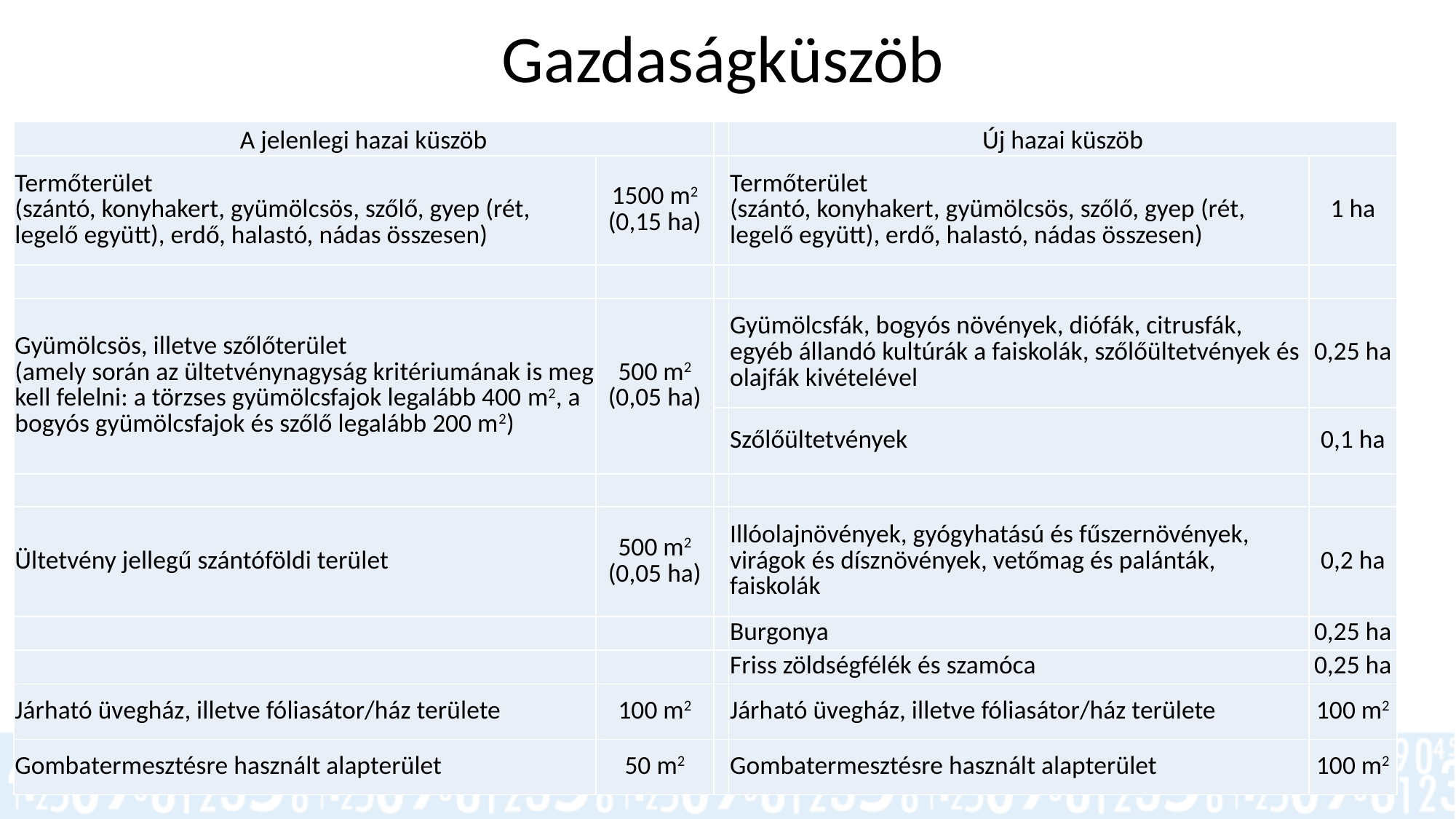

# Gazdaságküszöb
| A jelenlegi hazai küszöb |  |  | Új hazai küszöb |  |
| --- | --- | --- | --- | --- |
| Termőterület (szántó, konyhakert, gyümölcsös, szőlő, gyep (rét, legelő együtt), erdő, halastó, nádas összesen) | 1500 m2 (0,15 ha) |  | Termőterület (szántó, konyhakert, gyümölcsös, szőlő, gyep (rét, legelő együtt), erdő, halastó, nádas összesen) | 1 ha |
|  |  |  |  |  |
| Gyümölcsös, illetve szőlőterület (amely során az ültetvénynagyság kritériumának is meg kell felelni: a törzses gyümölcsfajok legalább 400 m2, a bogyós gyümölcsfajok és szőlő legalább 200 m2) | 500 m2 (0,05 ha) |  | Gyümölcsfák, bogyós növények, diófák, citrusfák, egyéb állandó kultúrák a faiskolák, szőlőültetvények és olajfák kivételével | 0,25 ha |
|  |  |  | Szőlőültetvények | 0,1 ha |
|  |  |  |  |  |
| Ültetvény jellegű szántóföldi terület | 500 m2 (0,05 ha) |  | Illóolajnövények, gyógyhatású és fűszernövények, virágok és dísznövények, vetőmag és palánták, faiskolák | 0,2 ha |
|  |  |  | Burgonya | 0,25 ha |
|  |  |  | Friss zöldségfélék és szamóca | 0,25 ha |
| Járható üvegház, illetve fóliasátor/ház területe | 100 m2 |  | Járható üvegház, illetve fóliasátor/ház területe | 100 m2 |
| Gombatermesztésre használt alapterület | 50 m2 |  | Gombatermesztésre használt alapterület | 100 m2 |
10